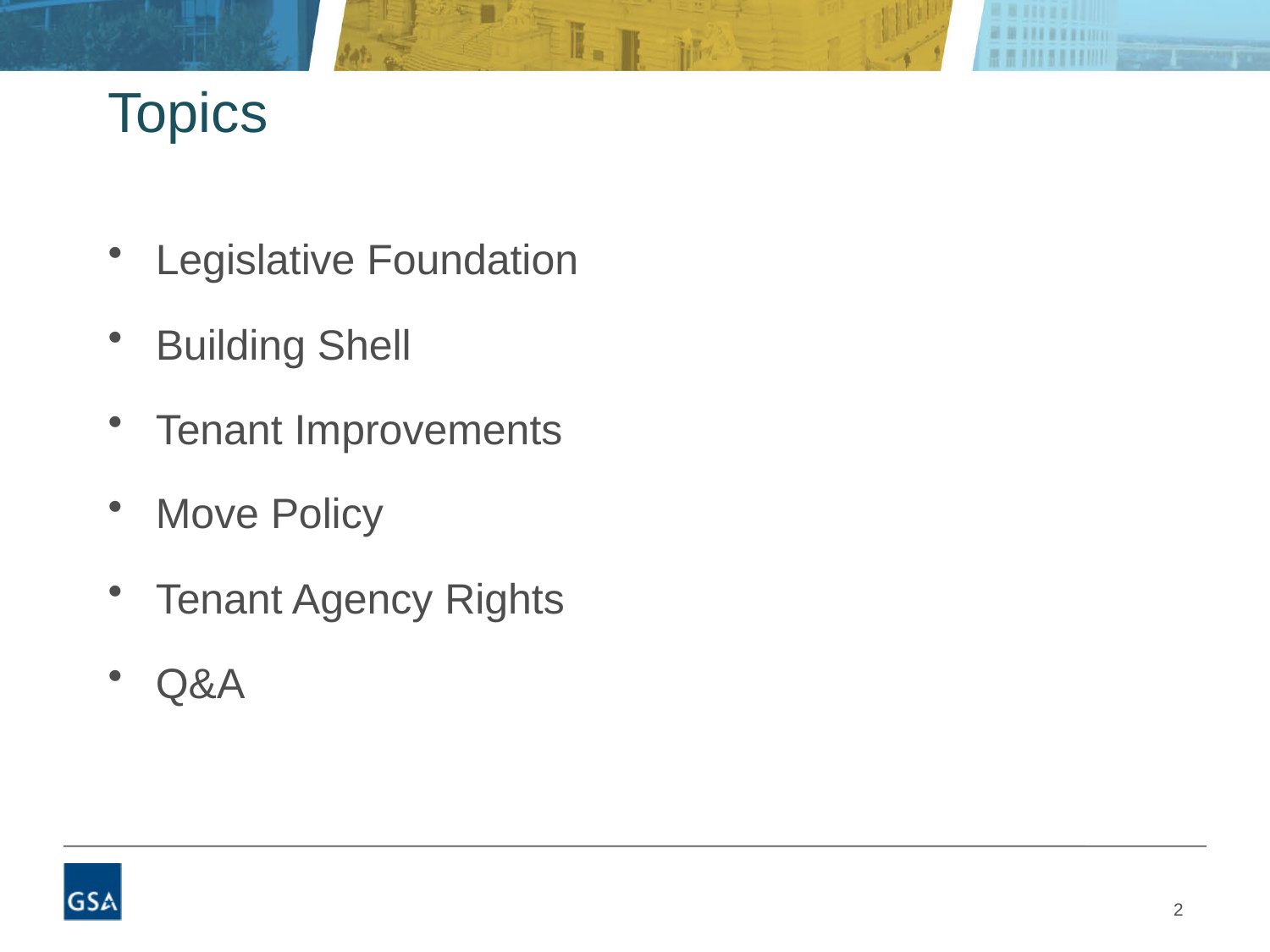

# Topics
Legislative Foundation
Building Shell
Tenant Improvements
Move Policy
Tenant Agency Rights
Q&A
2